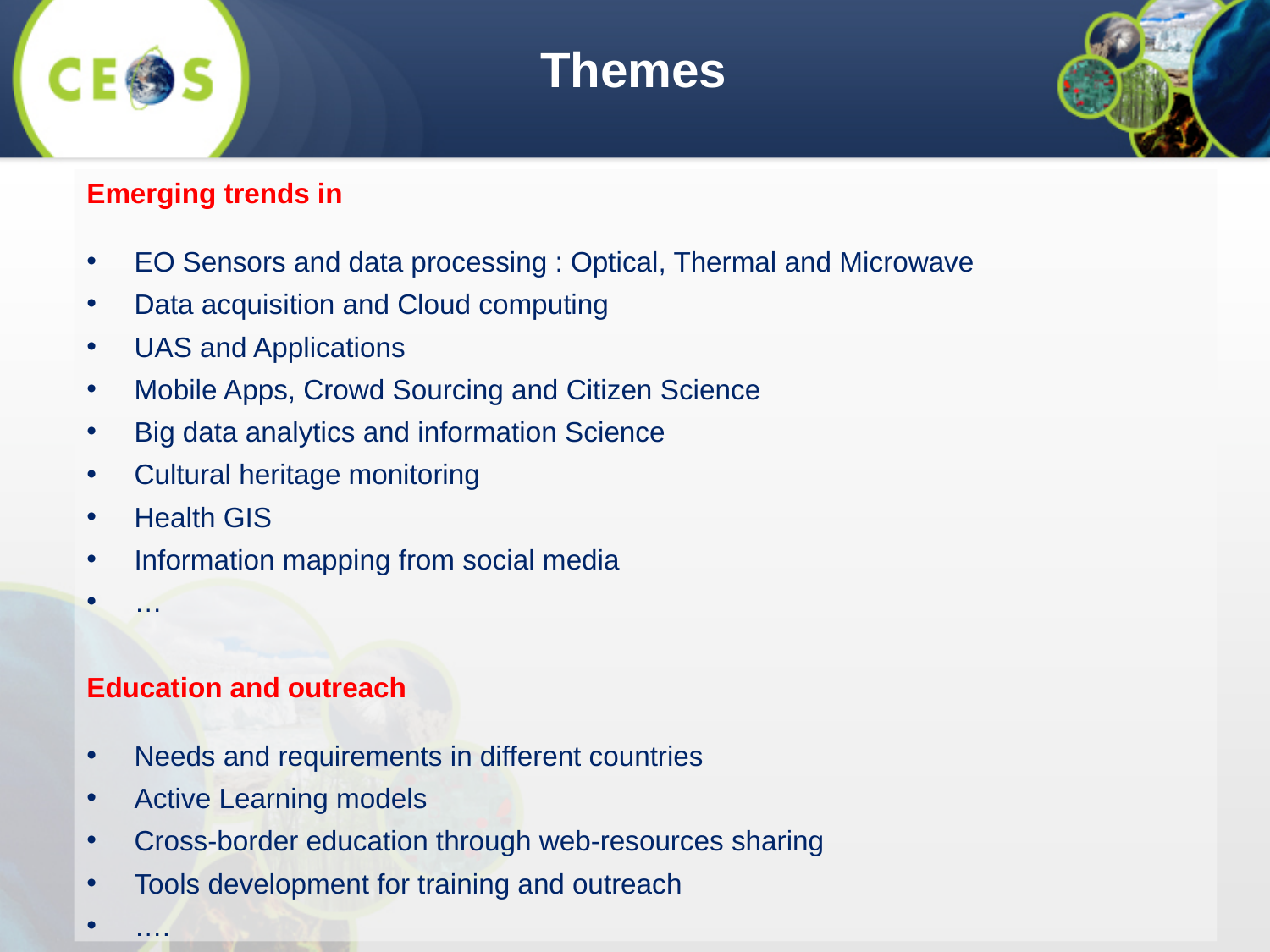

# Themes
Emerging trends in

EO Sensors and data processing : Optical, Thermal and Microwave
Data acquisition and Cloud computing
UAS and Applications
Mobile Apps, Crowd Sourcing and Citizen Science
Big data analytics and information Science
Cultural heritage monitoring
Health GIS
Information mapping from social media
…

Education and outreach

Needs and requirements in different countries
Active Learning models
Cross-border education through web-resources sharing
Tools development for training and outreach
….